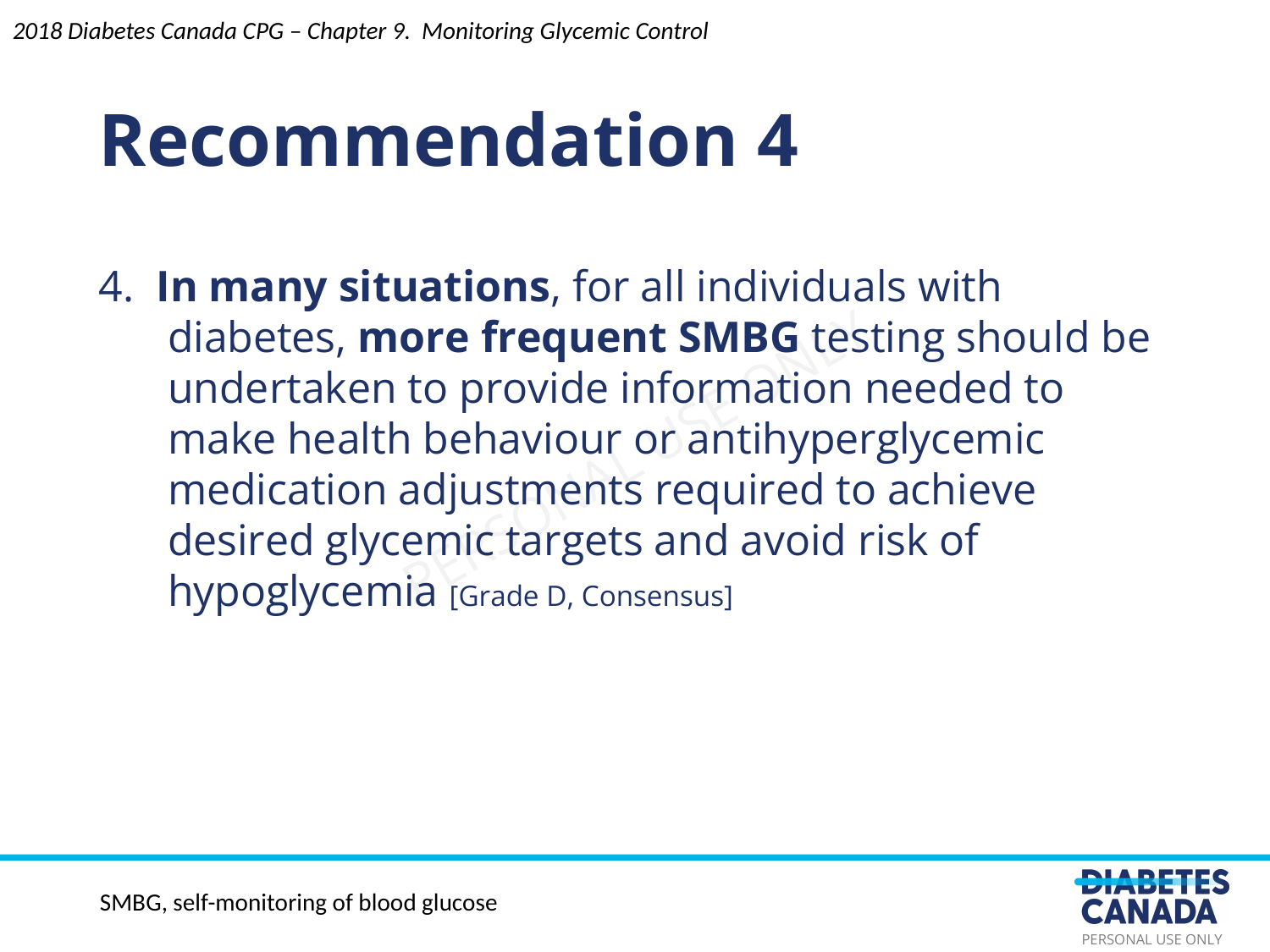

Recommendation 4
2018 Diabetes Canada CPG – Chapter 9.  Monitoring Glycemic Control
4.  In many situations, for all individuals with diabetes, more frequent SMBG testing should be undertaken to provide information needed to make health behaviour or antihyperglycemic medication adjustments required to achieve desired glycemic targets and avoid risk of hypoglycemia [Grade D, Consensus]

SMBG, self-monitoring of blood glucose